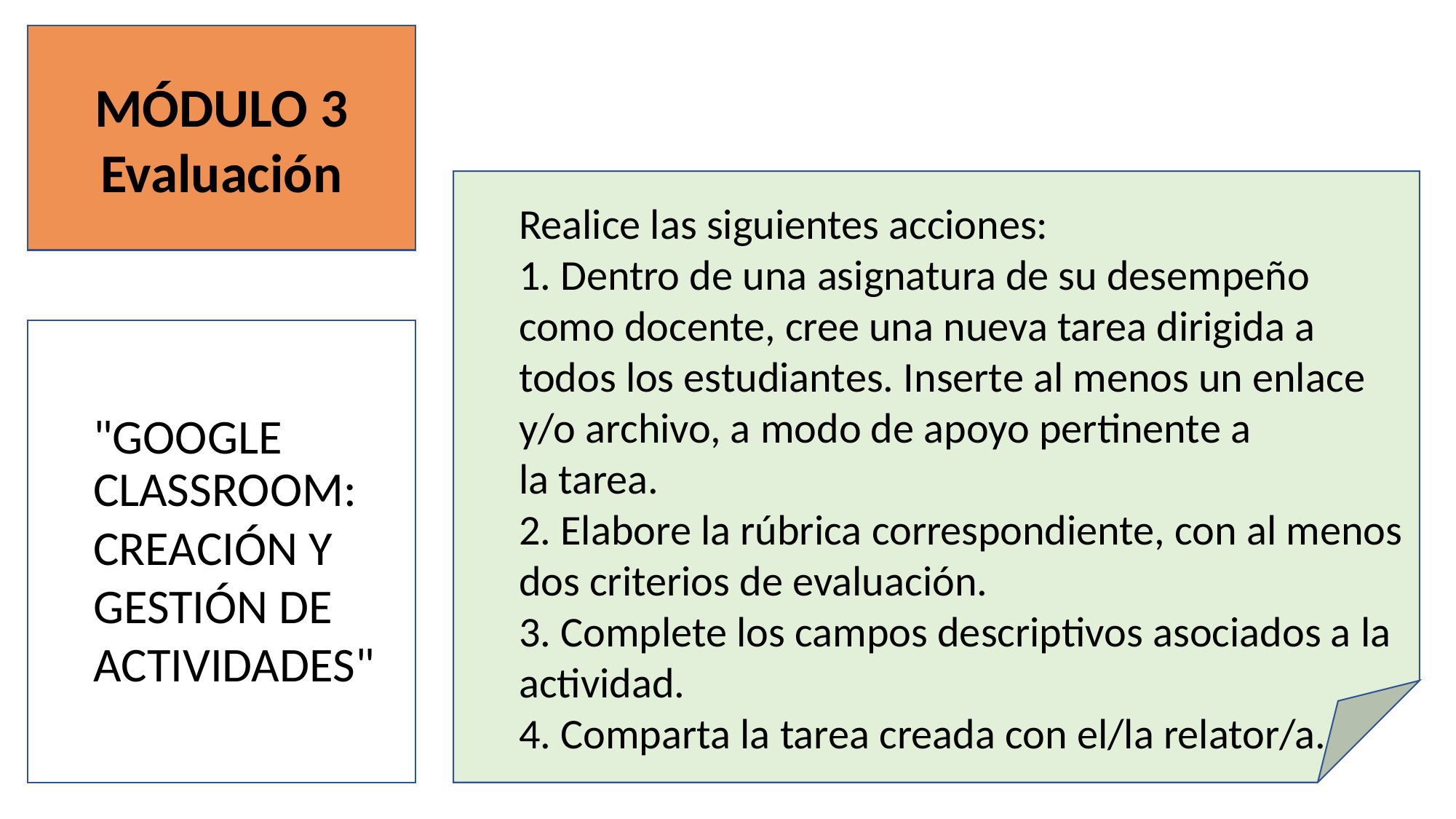

MÓDULO 3
Evaluación

Realice las siguientes acciones:
1. Dentro de una asignatura de su desempeño como docente, cree una nueva tarea dirigida a todos los estudiantes. Inserte al menos un enlace y/o archivo, a modo de apoyo pertinente a la tarea.
2. Elabore la rúbrica correspondiente, con al menos dos criterios de evaluación.
3. Complete los campos descriptivos asociados a la actividad.
4. Comparta la tarea creada con el/la relator/a.

"GOOGLE CLASSROOM:
CREACIÓN Y GESTIÓN DE ACTIVIDADES"